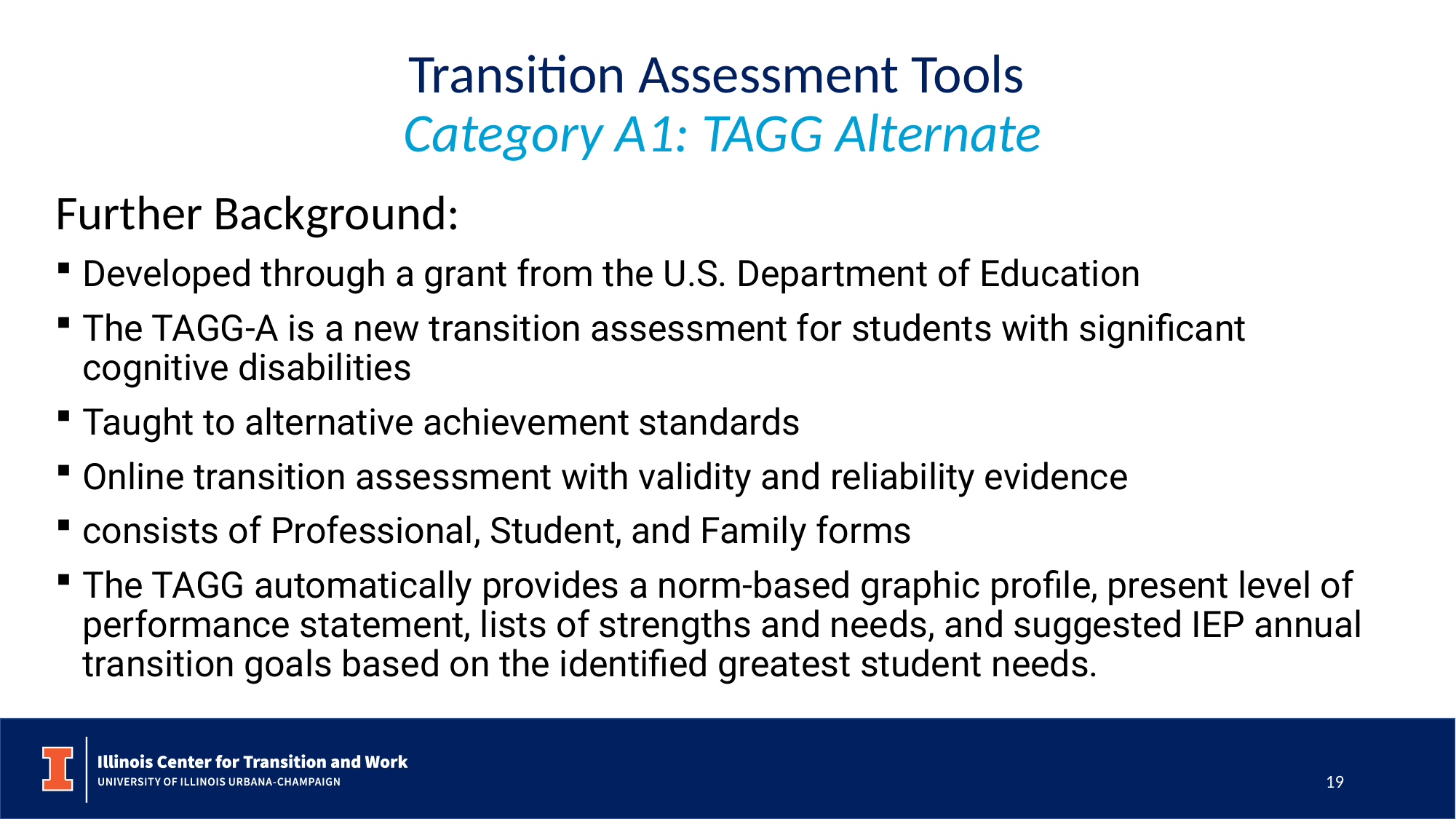

# Transition Assessment Tools  Category A1: TAGG Alternate
Further Background:
Developed through a grant from the U.S. Department of Education
The TAGG-A is a new transition assessment for students with significant cognitive disabilities
Taught to alternative achievement standards
Online transition assessment with validity and reliability evidence
consists of Professional, Student, and Family forms
The TAGG automatically provides a norm-based graphic profile, present level of performance statement, lists of strengths and needs, and suggested IEP annual transition goals based on the identified greatest student needs.
19